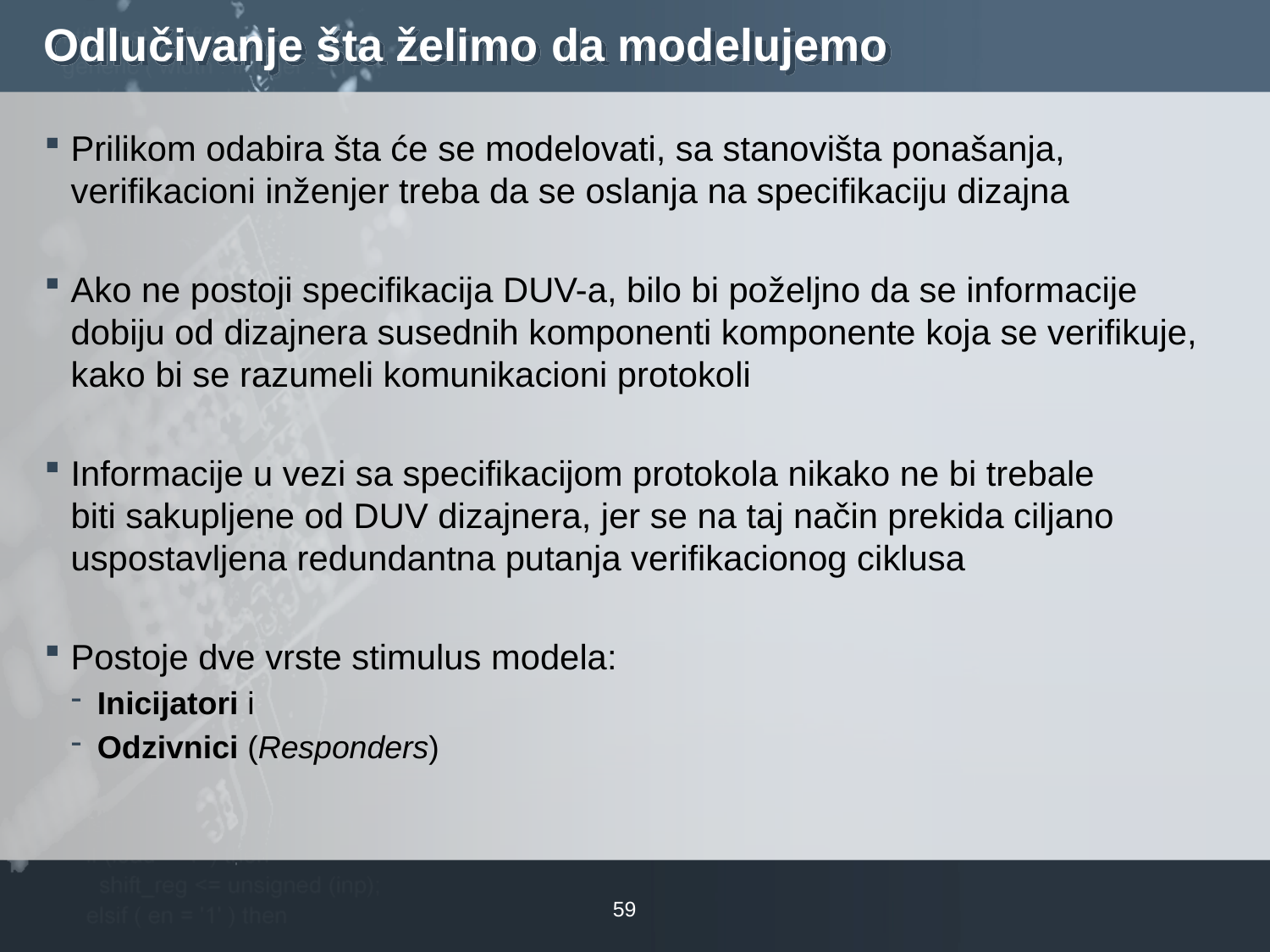

# Odlučivanje šta želimo da modelujemo
Prilikom odabira šta će se modelovati, sa stanovišta ponašanja, verifikacioni inženjer treba da se oslanja na specifikaciju dizajna

Ako ne postoji specifikacija DUV-a, bilo bi poželjno da se informacije dobiju od dizajnera susednih komponenti komponente koja se verifikuje, kako bi se razumeli komunikacioni protokoli

Informacije u vezi sa specifikacijom protokola nikako ne bi trebale biti sakupljene od DUV dizajnera, jer se na taj način prekida ciljano uspostavljena redundantna putanja verifikacionog ciklusa

Postoje dve vrste stimulus modela:
Inicijatori i
Odzivnici (Responders)
59